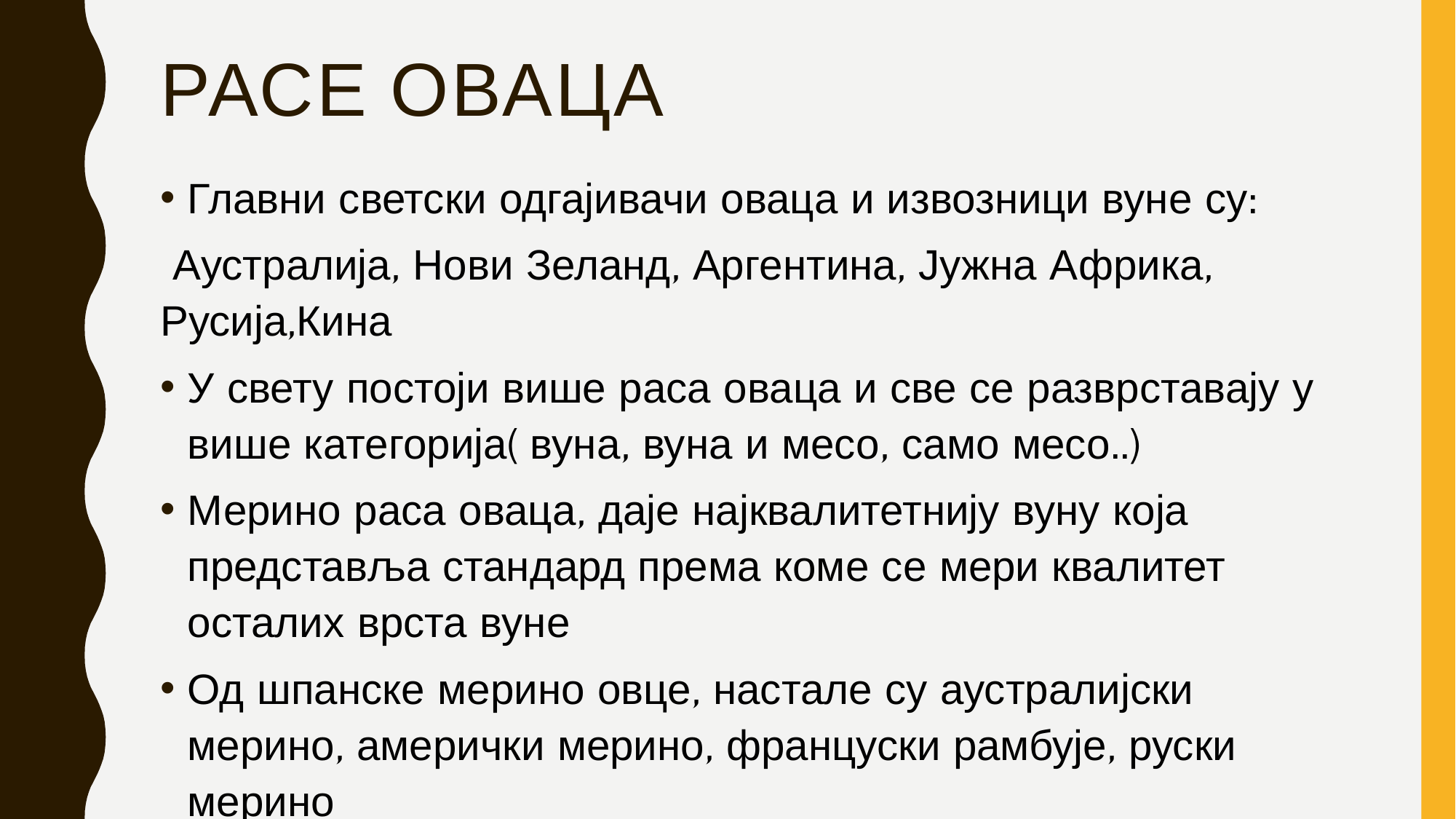

# Расе оваца
Главни светски одгајивачи оваца и извозници вуне су:
 Аустралија, Нови Зеланд, Аргентина, Јужна Африка, Русија,Кина
У свету постоји више раса оваца и све се разврставају у више категорија( вуна, вуна и месо, само месо..)
Мерино раса оваца, даје најквалитетнију вуну која представља стандард према коме се мери квалитет осталих врста вуне
Од шпанске мерино овце, настале су аустралијски мерино, амерички мерино, француски рамбује, руски мерино
Ове расе оваца се гаје првенствено због вуне